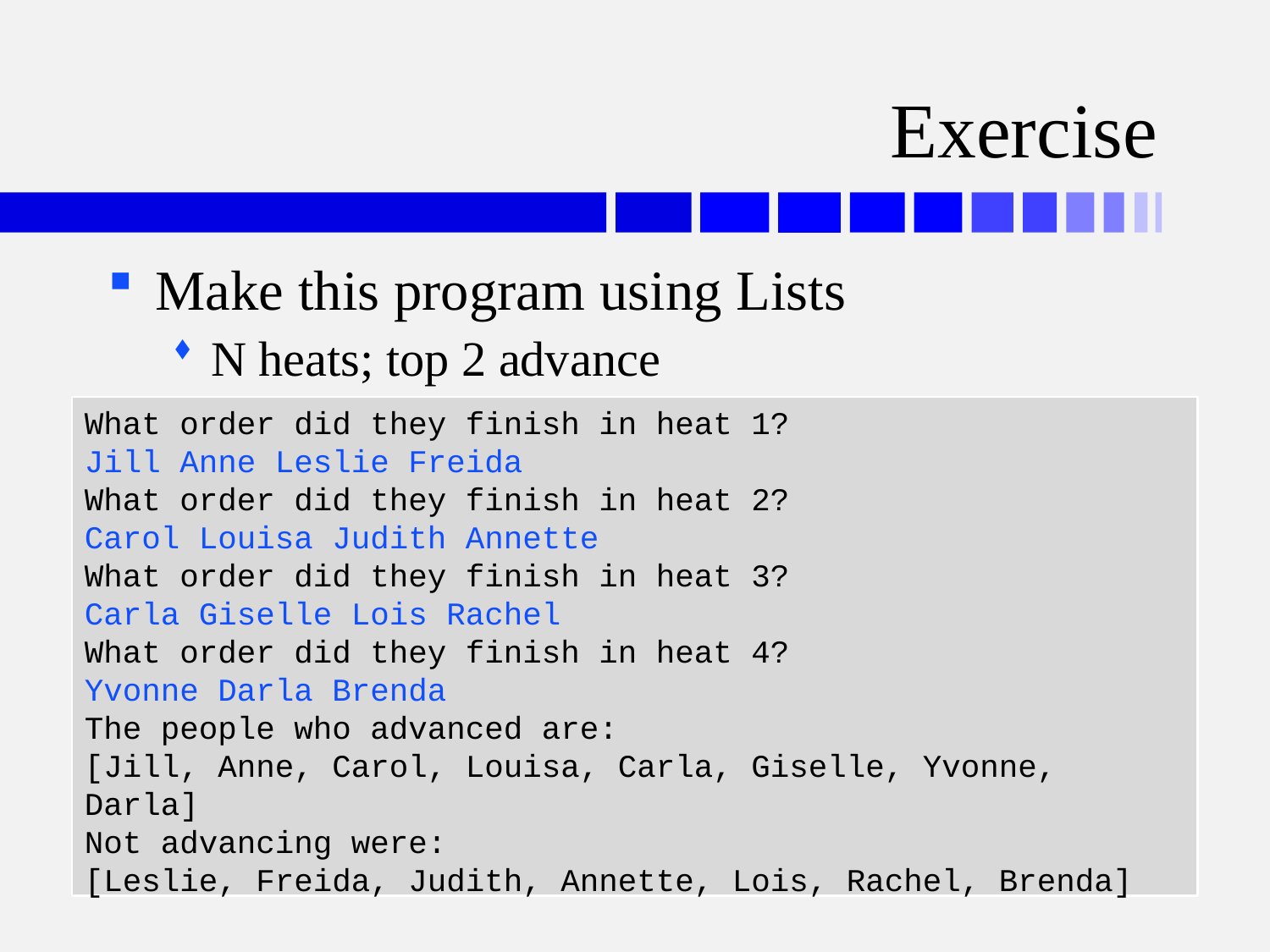

# Exercise
Make this program using Lists
N heats; top 2 advance
What order did they finish in heat 1?
Jill Anne Leslie Freida
What order did they finish in heat 2?
Carol Louisa Judith Annette
What order did they finish in heat 3?
Carla Giselle Lois Rachel
What order did they finish in heat 4?
Yvonne Darla Brenda
The people who advanced are:
[Jill, Anne, Carol, Louisa, Carla, Giselle, Yvonne, Darla]
Not advancing were:
[Leslie, Freida, Judith, Annette, Lois, Rachel, Brenda]